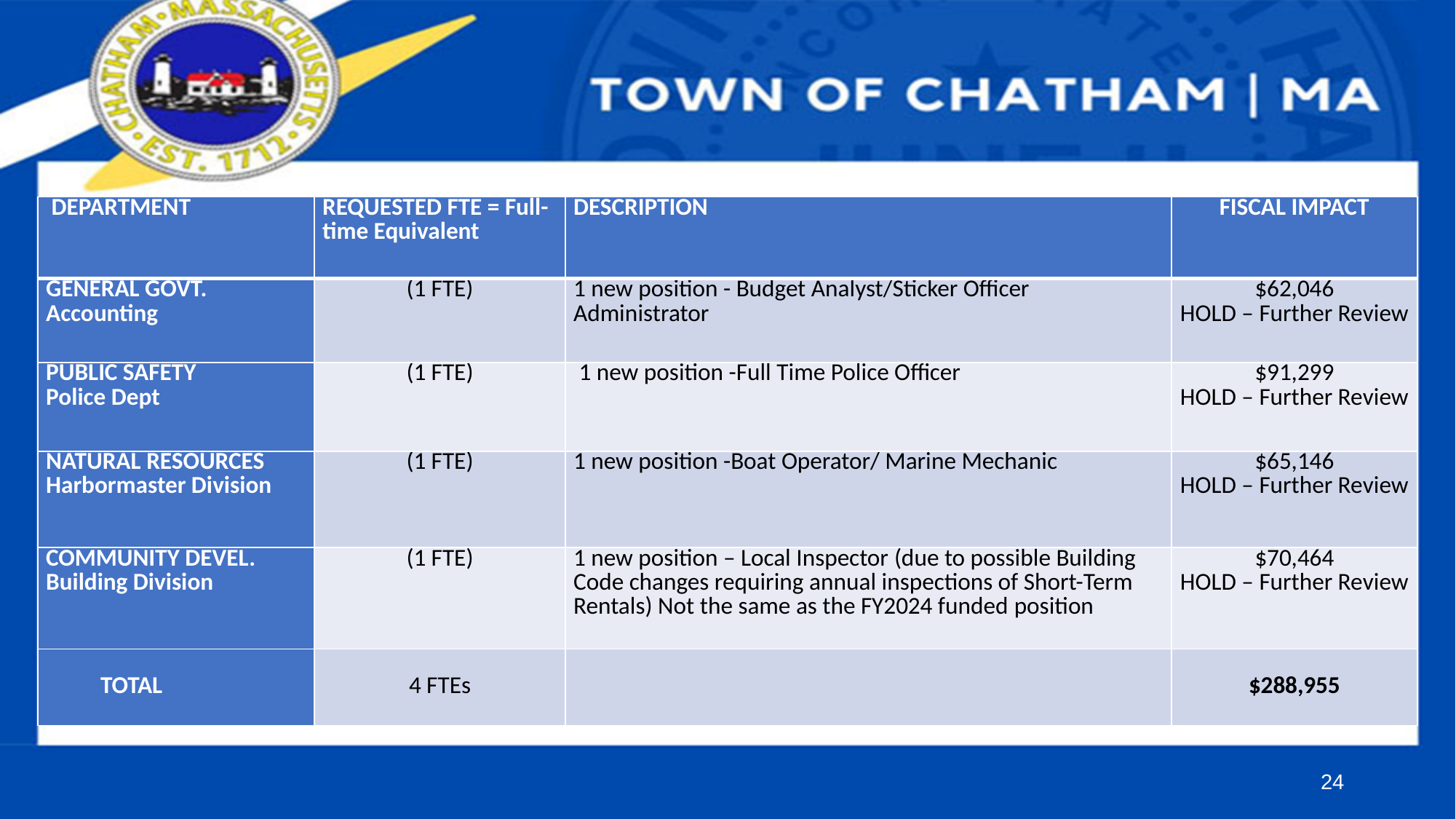

| DEPARTMENT | REQUESTED FTE = Full-time Equivalent | DESCRIPTION | FISCAL IMPACT |
| --- | --- | --- | --- |
| GENERAL GOVT. Accounting | (1 FTE) | 1 new position - Budget Analyst/Sticker Officer Administrator | $62,046 HOLD – Further Review |
| PUBLIC SAFETY Police Dept | (1 FTE) | 1 new position -Full Time Police Officer | $91,299 HOLD – Further Review |
| NATURAL RESOURCES Harbormaster Division | (1 FTE) | 1 new position -Boat Operator/ Marine Mechanic | $65,146 HOLD – Further Review |
| COMMUNITY DEVEL. Building Division | (1 FTE) | 1 new position – Local Inspector (due to possible Building Code changes requiring annual inspections of Short-Term Rentals) Not the same as the FY2024 funded position | $70,464 HOLD – Further Review |
| TOTAL | 4 FTEs |  | $288,955 |

24